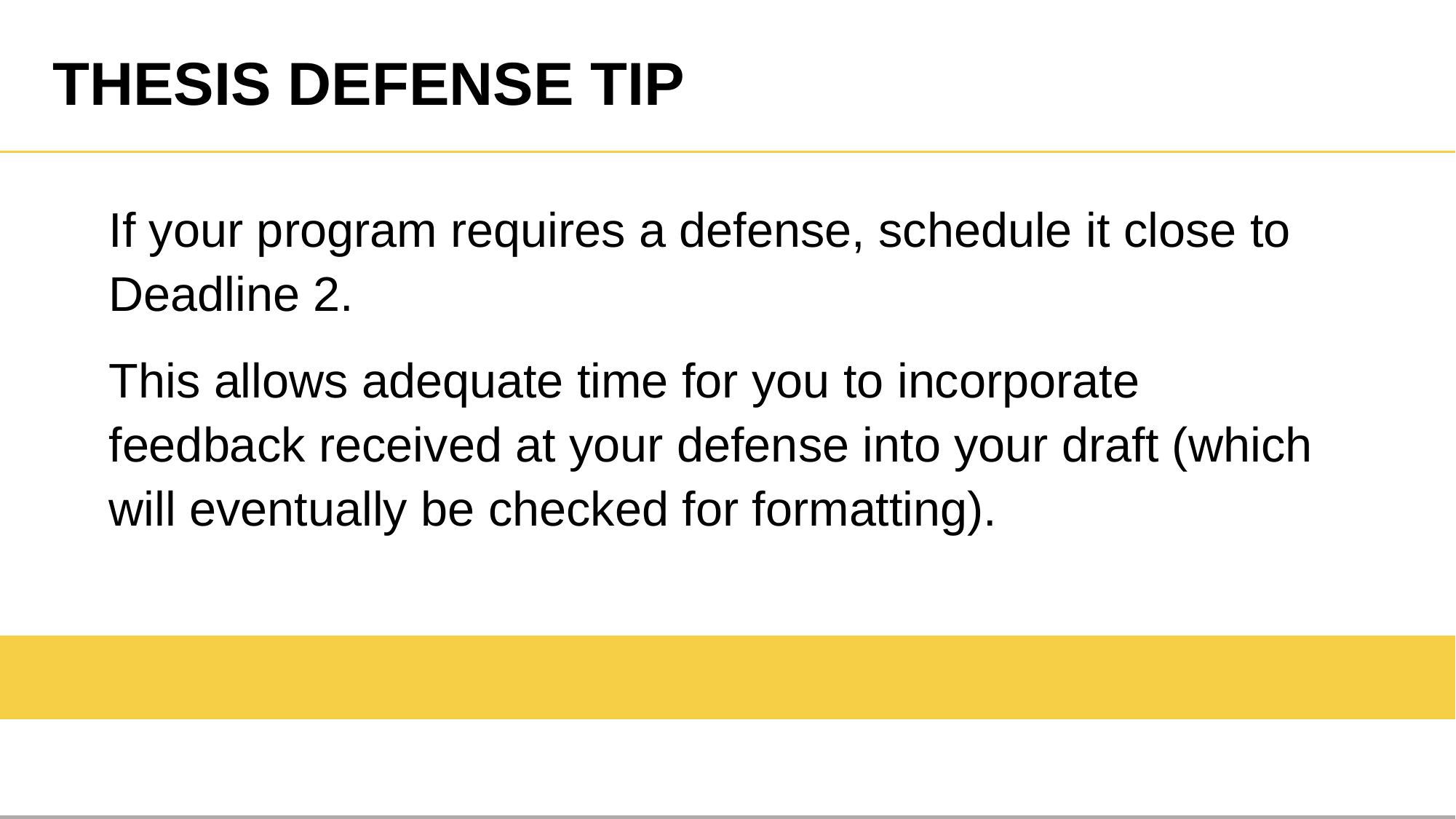

THESIS DEFENSE TIP
If your program requires a defense, schedule it close to Deadline 2.
This allows adequate time for you to incorporate feedback received at your defense into your draft (which will eventually be checked for formatting).